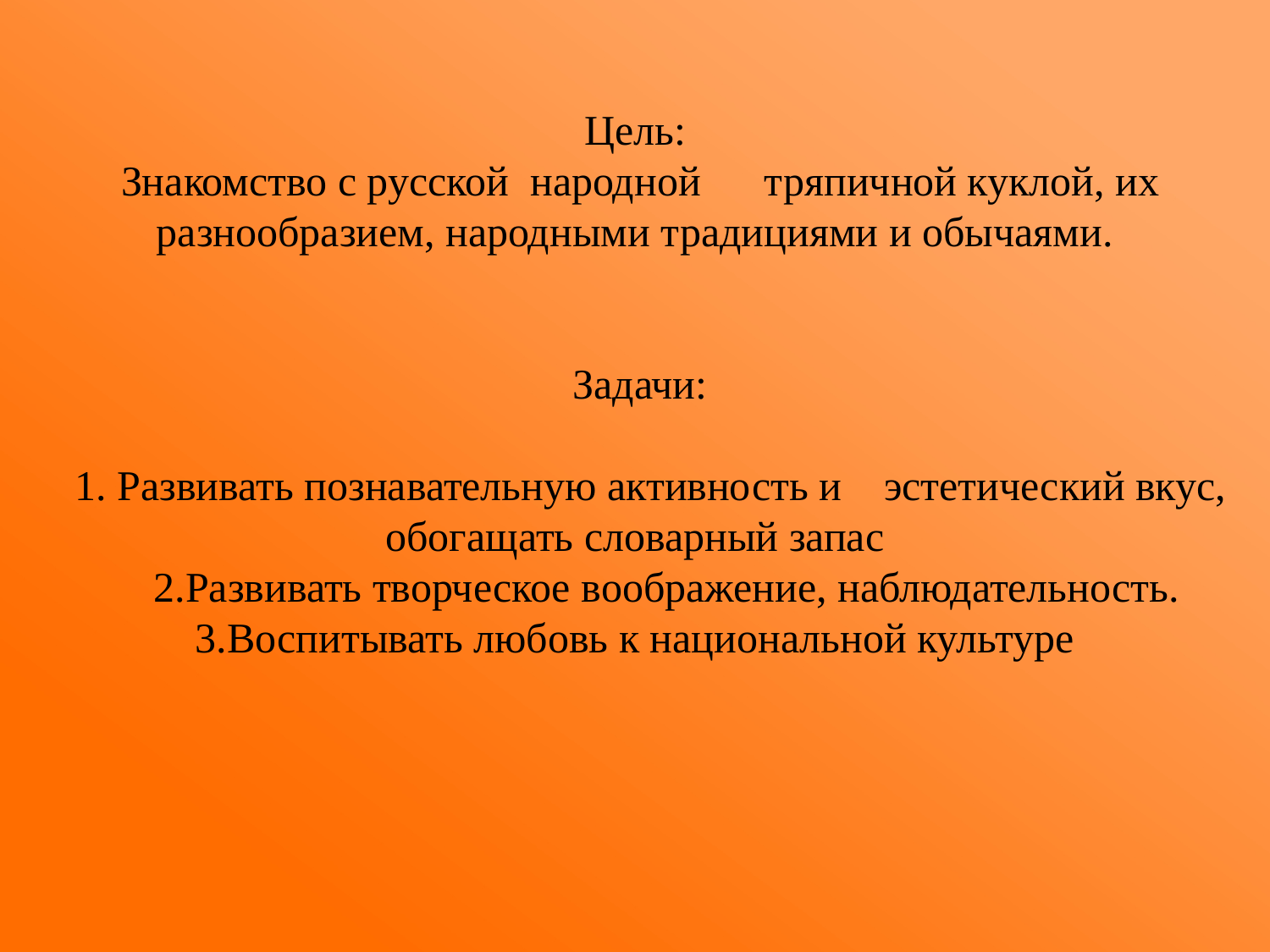

Цель:
 Знакомство с русской  народной      тряпичной куклой, их разнообразием, народными традициями и обычаями.

 Задачи:

   1. Развивать познавательную активность и    эстетический вкус, обогащать словарный запас
       2.Развивать творческое воображение, наблюдательность.
3.Воспитывать любовь к национальной культуре